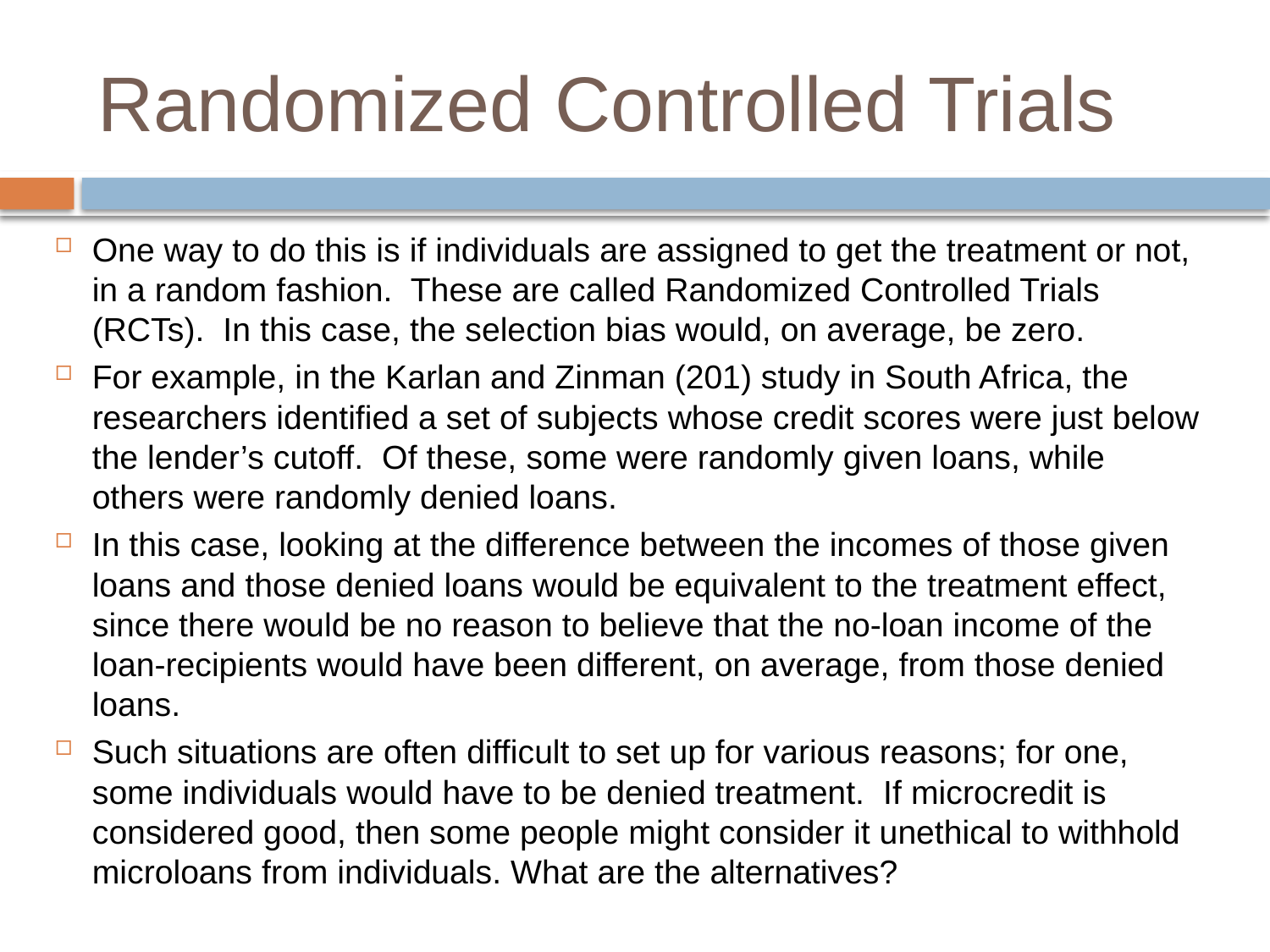

# Randomized Controlled Trials
One way to do this is if individuals are assigned to get the treatment or not, in a random fashion.  These are called Randomized Controlled Trials (RCTs).  In this case, the selection bias would, on average, be zero.
For example, in the Karlan and Zinman (201) study in South Africa, the researchers identified a set of subjects whose credit scores were just below the lender’s cutoff.  Of these, some were randomly given loans, while others were randomly denied loans.
In this case, looking at the difference between the incomes of those given loans and those denied loans would be equivalent to the treatment effect, since there would be no reason to believe that the no-loan income of the loan-recipients would have been different, on average, from those denied loans.
Such situations are often difficult to set up for various reasons; for one, some individuals would have to be denied treatment.  If microcredit is considered good, then some people might consider it unethical to withhold microloans from individuals. What are the alternatives?